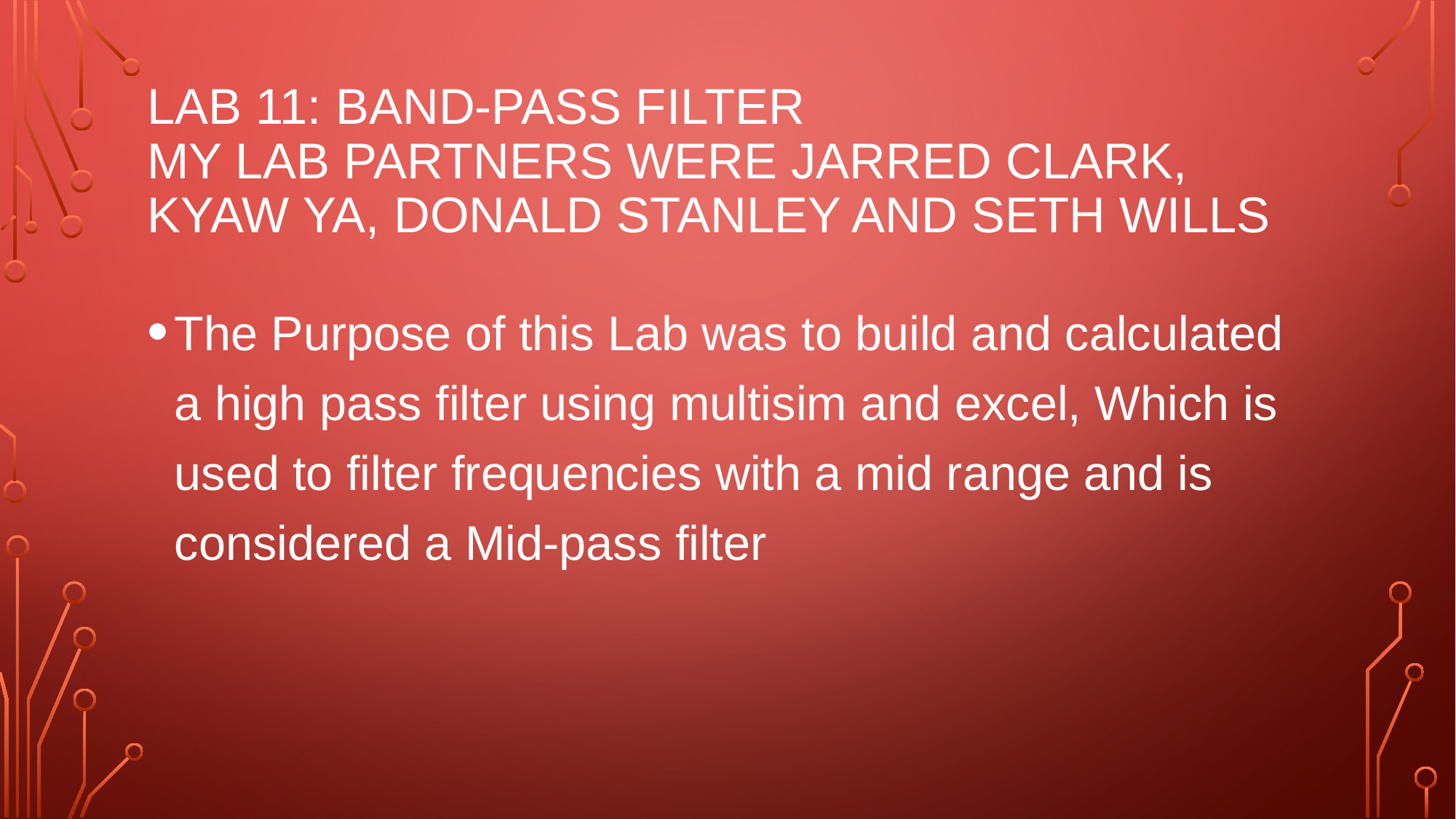

# Lab 11: Band-Pass Filter My lab partners were Jarred Clark, kyaw ya, Donald Stanley and seth wills
The Purpose of this Lab was to build and calculated a high pass filter using multisim and excel, Which is used to filter frequencies with a mid range and is considered a Mid-pass filter